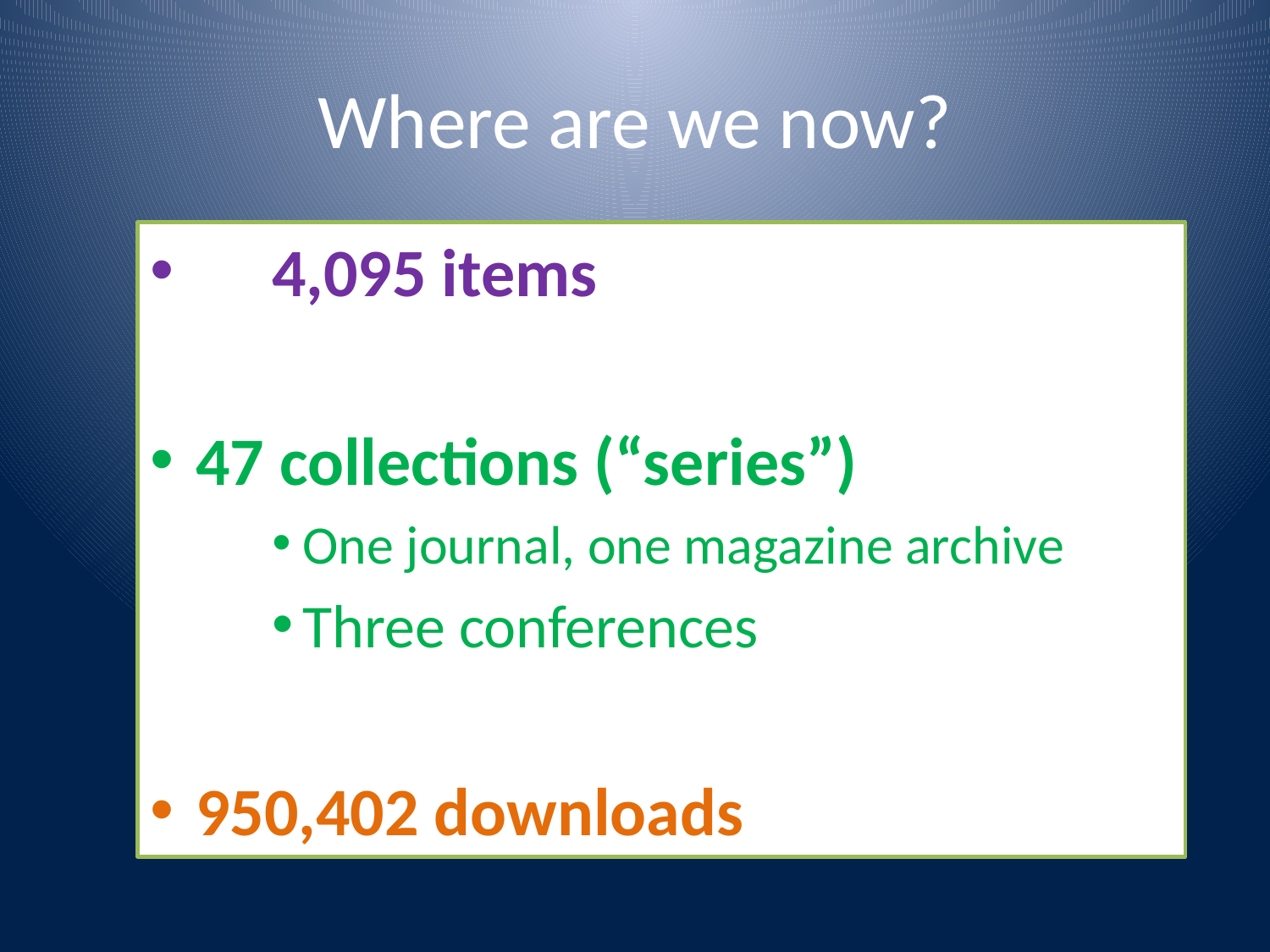

# Where are we now?
     4,095 items

	47 collections (“series”)
One journal, one magazine archive
Three conferences

	950,402 downloads